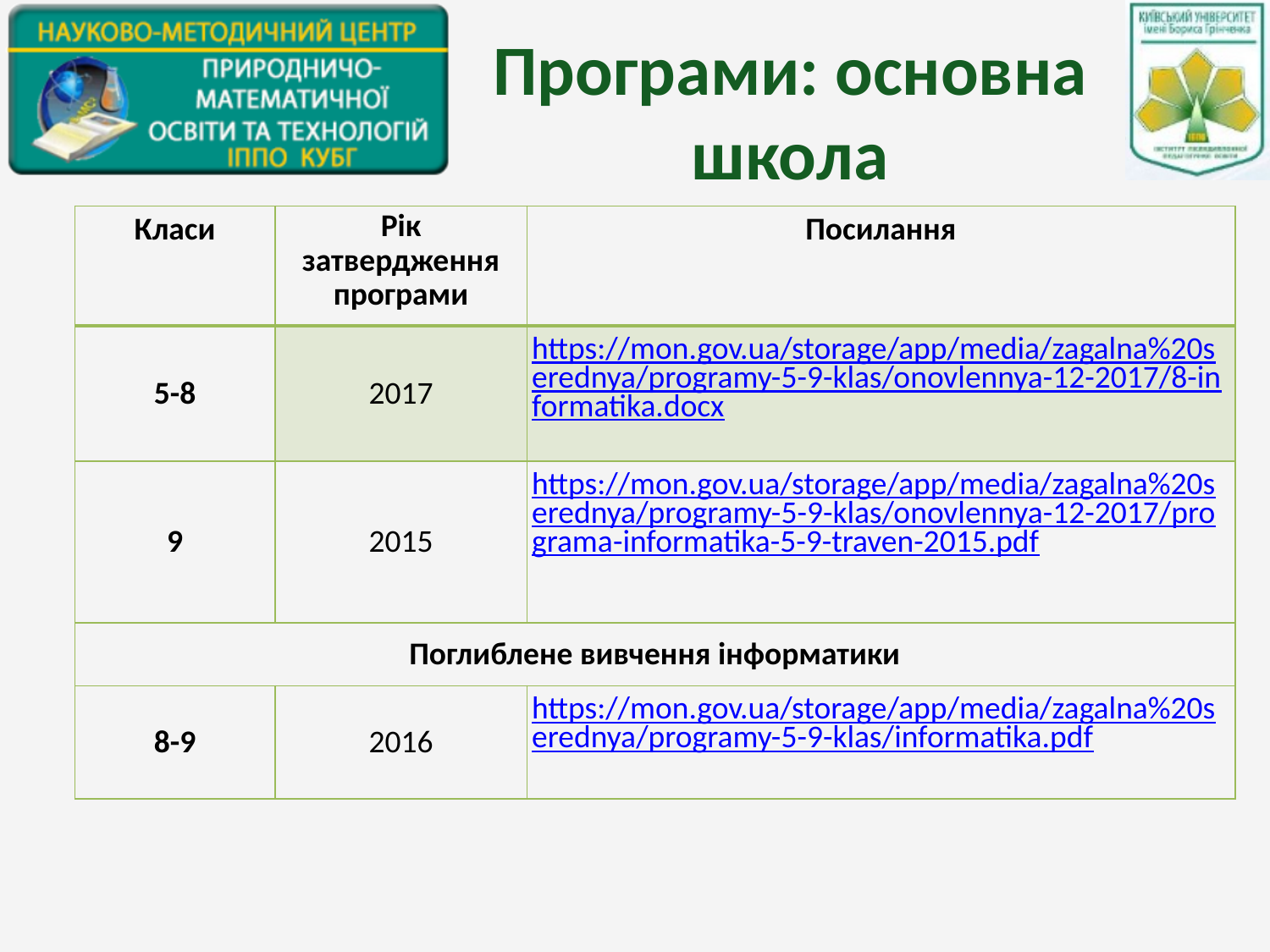

# Програми: основна школа
| Класи | Рік затвердження програми | Посилання |
| --- | --- | --- |
| 5-8 | 2017 | https://mon.gov.ua/storage/app/media/zagalna%20serednya/programy-5-9-klas/onovlennya-12-2017/8-informatika.docx |
| 9 | 2015 | https://mon.gov.ua/storage/app/media/zagalna%20serednya/programy-5-9-klas/onovlennya-12-2017/programa-informatika-5-9-traven-2015.pdf |
| Поглиблене вивчення інформатики |  |  |
| 8-9 | 2016 | https://mon.gov.ua/storage/app/media/zagalna%20serednya/programy-5-9-klas/informatika.pdf |